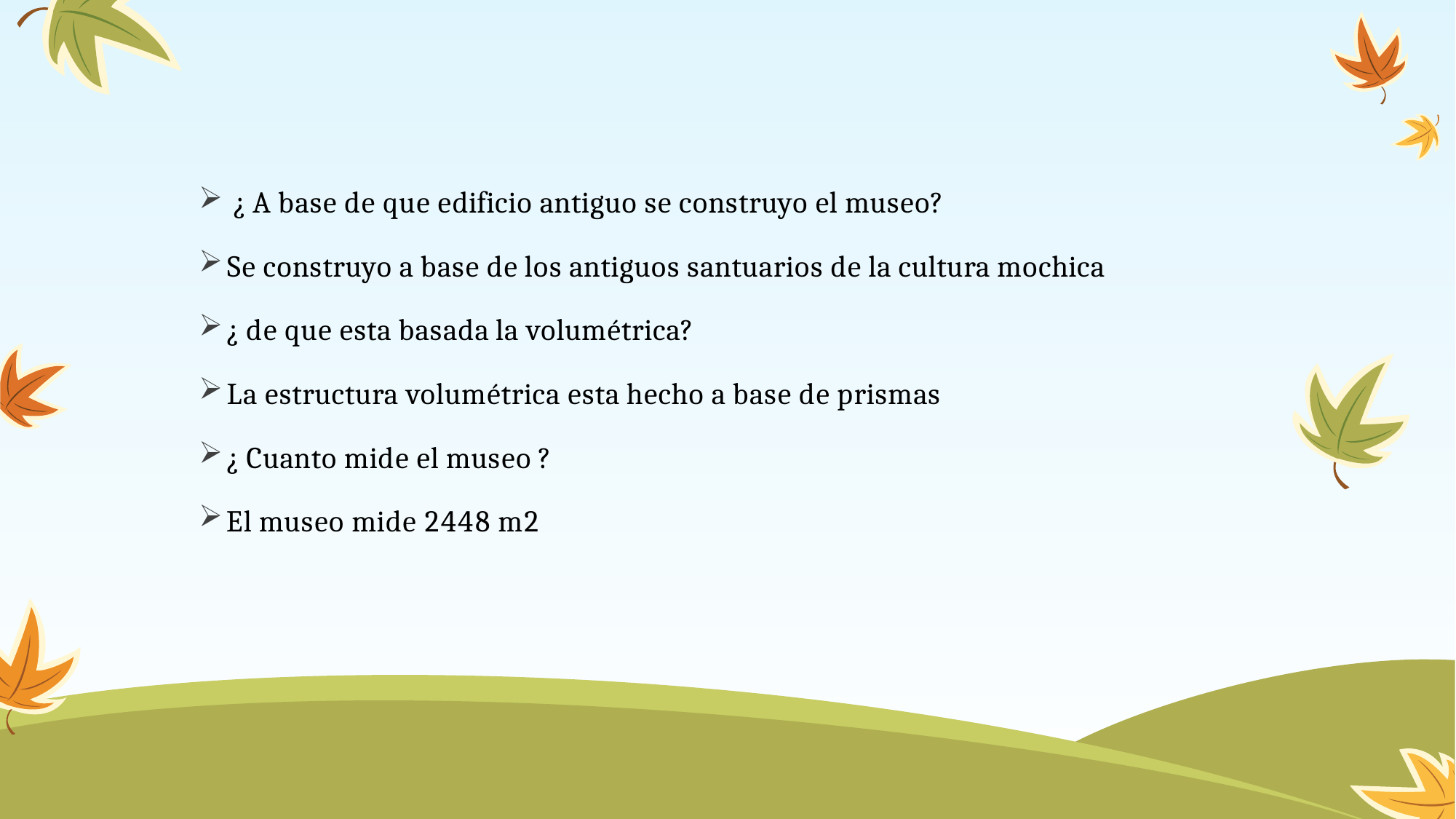

¿ A base de que edificio antiguo se construyo el museo?
Se construyo a base de los antiguos santuarios de la cultura mochica
¿ de que esta basada la volumétrica?
La estructura volumétrica esta hecho a base de prismas
¿ Cuanto mide el museo ?
El museo mide 2448 m2